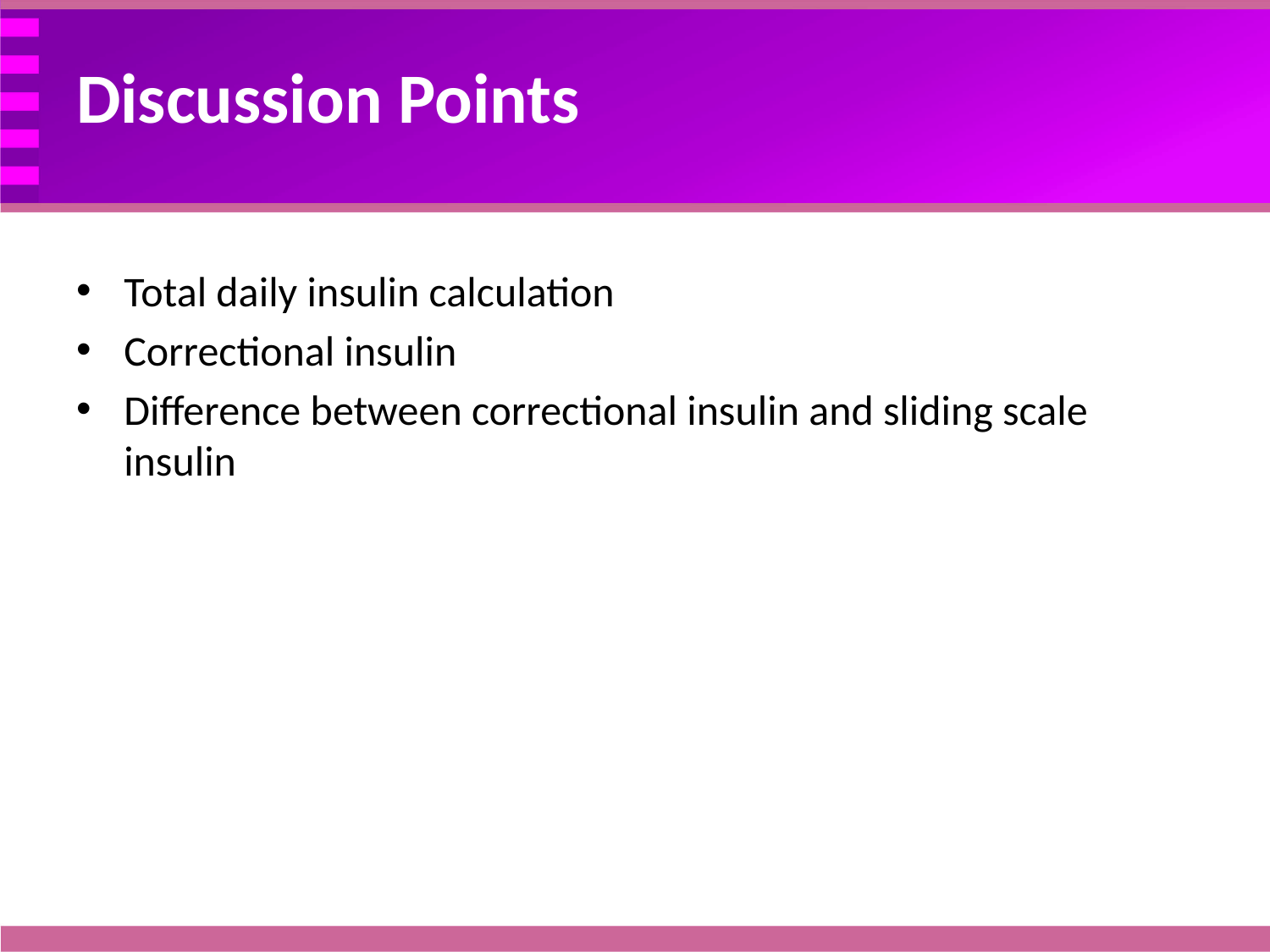

# Discussion Points
Total daily insulin calculation
Correctional insulin
Difference between correctional insulin and sliding scale insulin